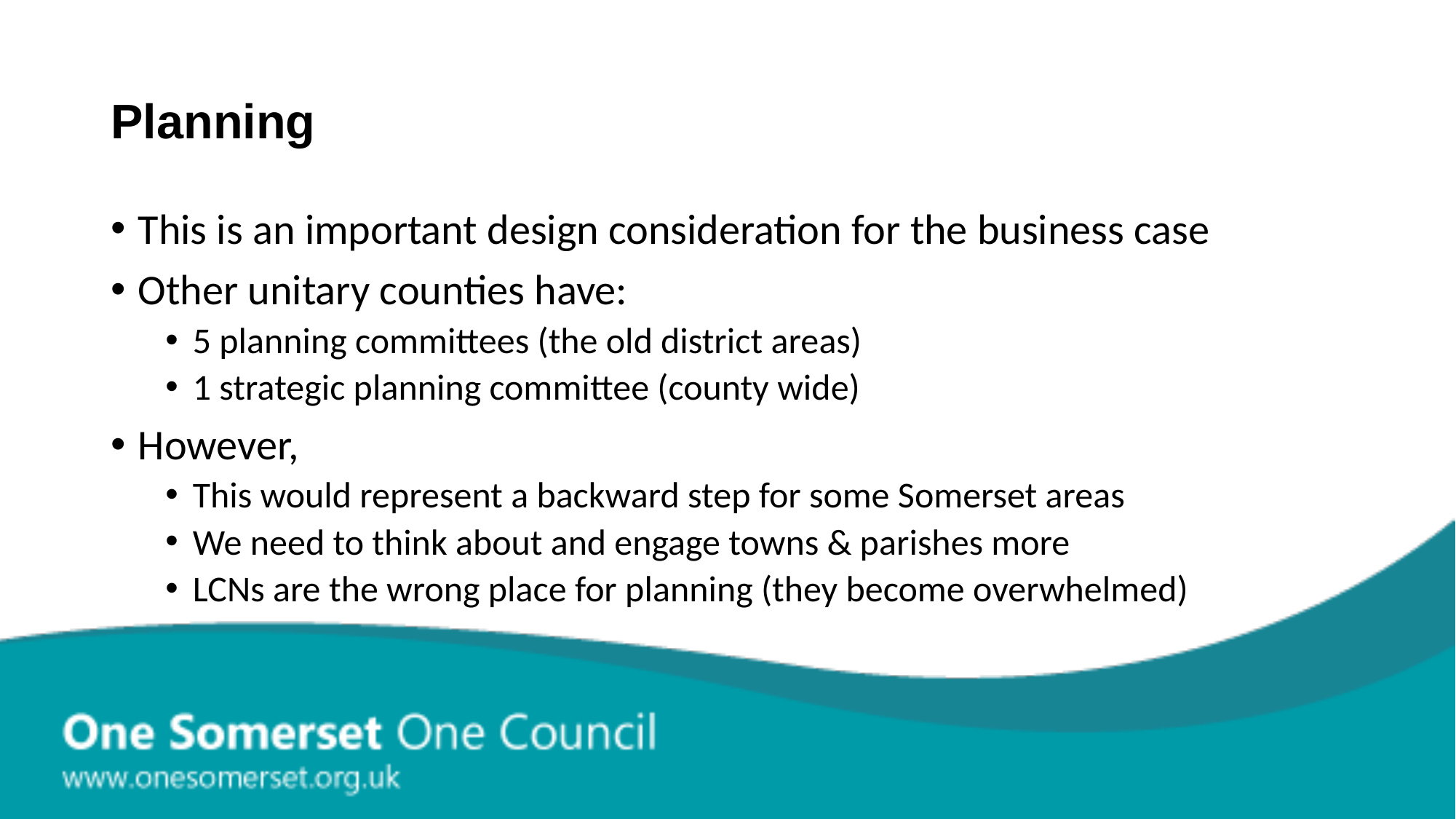

# Planning
This is an important design consideration for the business case
Other unitary counties have:
5 planning committees (the old district areas)
1 strategic planning committee (county wide)
However,
This would represent a backward step for some Somerset areas
We need to think about and engage towns & parishes more
LCNs are the wrong place for planning (they become overwhelmed)